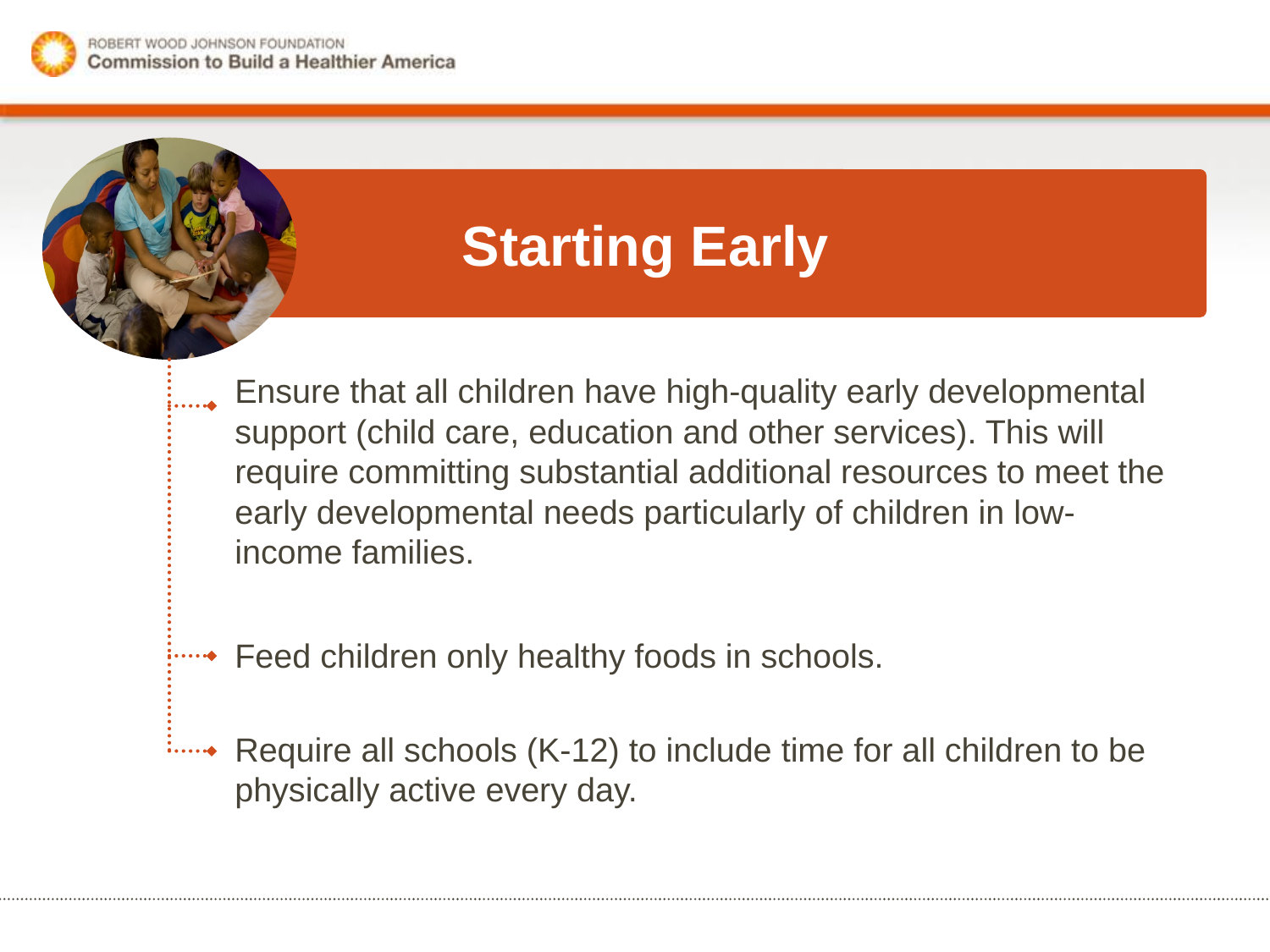

Starting Early

Ensure that all children have high-quality early developmental support (child care, education and other services). This will require committing substantial additional resources to meet the early developmental needs particularly of children in low-income families.

Feed children only healthy foods in schools.

Require all schools (K-12) to include time for all children to be physically active every day.